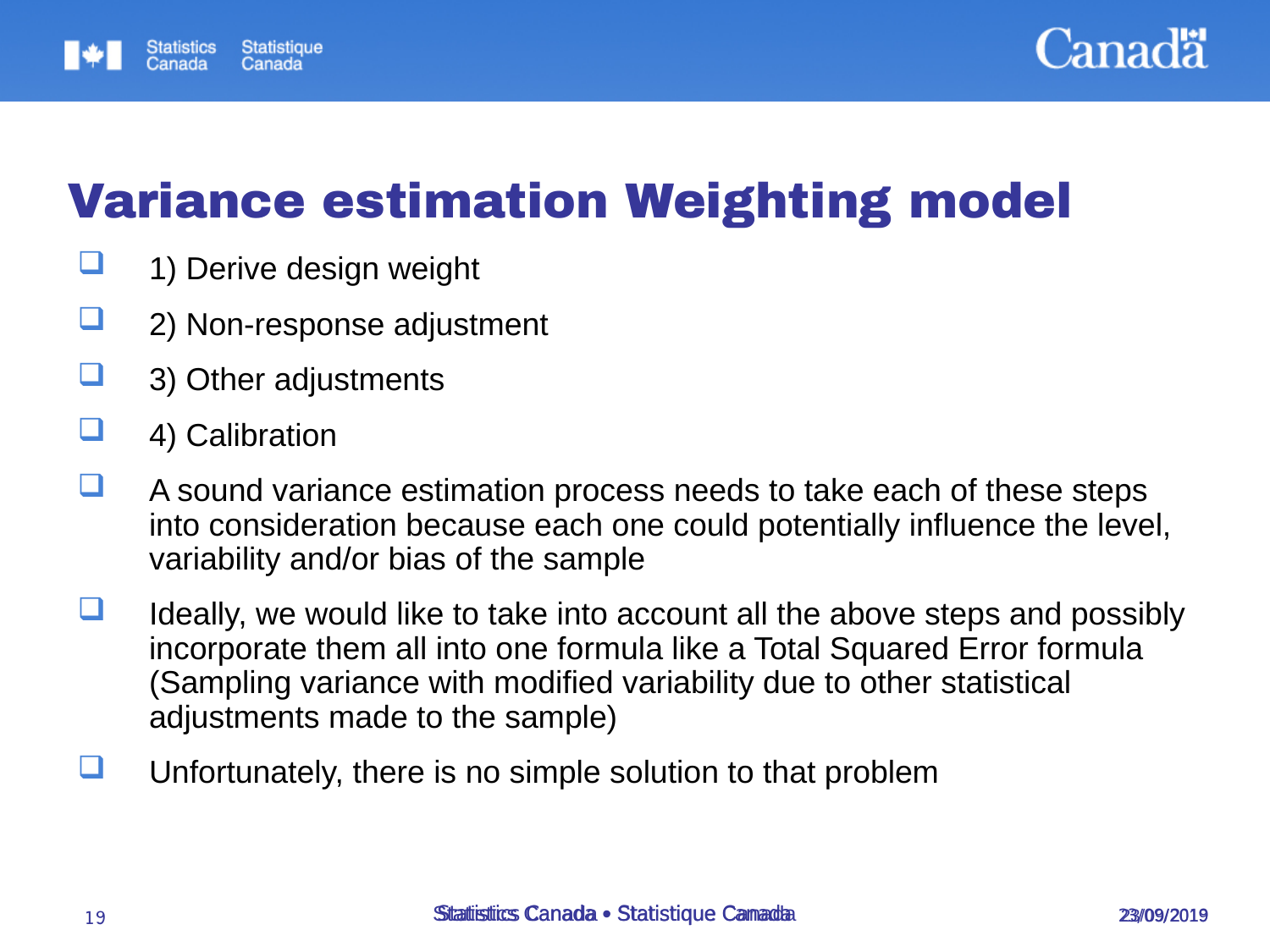

Variance estimation Weighting model
1) Derive design weight
2) Non-response adjustment
3) Other adjustments
4) Calibration
A sound variance estimation process needs to take each of these steps into consideration because each one could potentially influence the level, variability and/or bias of the sample
Ideally, we would like to take into account all the above steps and possibly incorporate them all into one formula like a Total Squared Error formula (Sampling variance with modified variability due to other statistical adjustments made to the sample)
Unfortunately, there is no simple solution to that problem

Statistics Canada • Statistique Canada
Statistics Canada • Statistique Canada
23/09/2019
23/09/2019
19